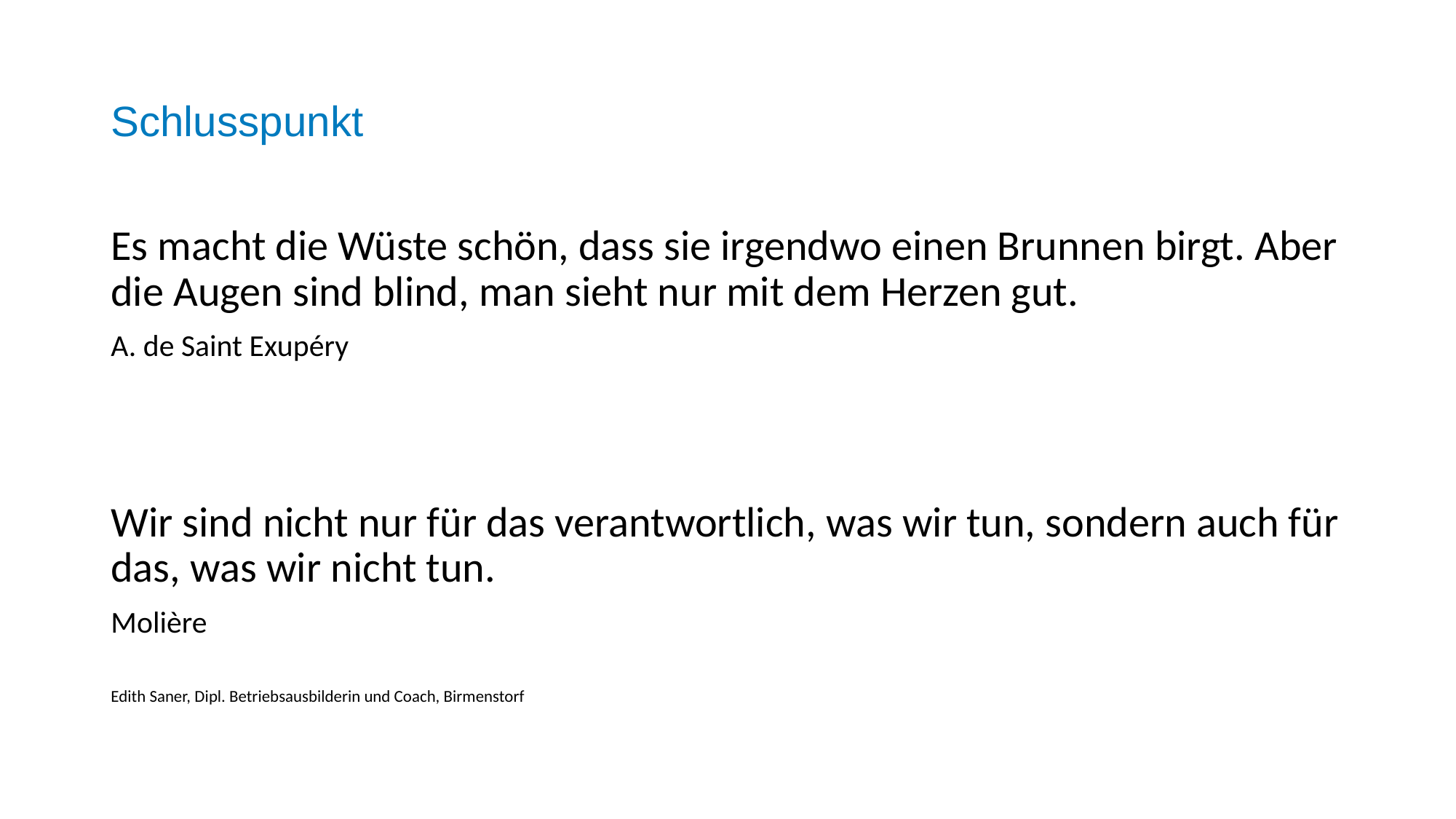

# Schlusspunkt
Es macht die Wüste schön, dass sie irgendwo einen Brunnen birgt. Aber die Augen sind blind, man sieht nur mit dem Herzen gut.
A. de Saint Exupéry

Wir sind nicht nur für das verantwortlich, was wir tun, sondern auch für das, was wir nicht tun.
Molière

Edith Saner, Dipl. Betriebsausbilderin und Coach, Birmenstorf